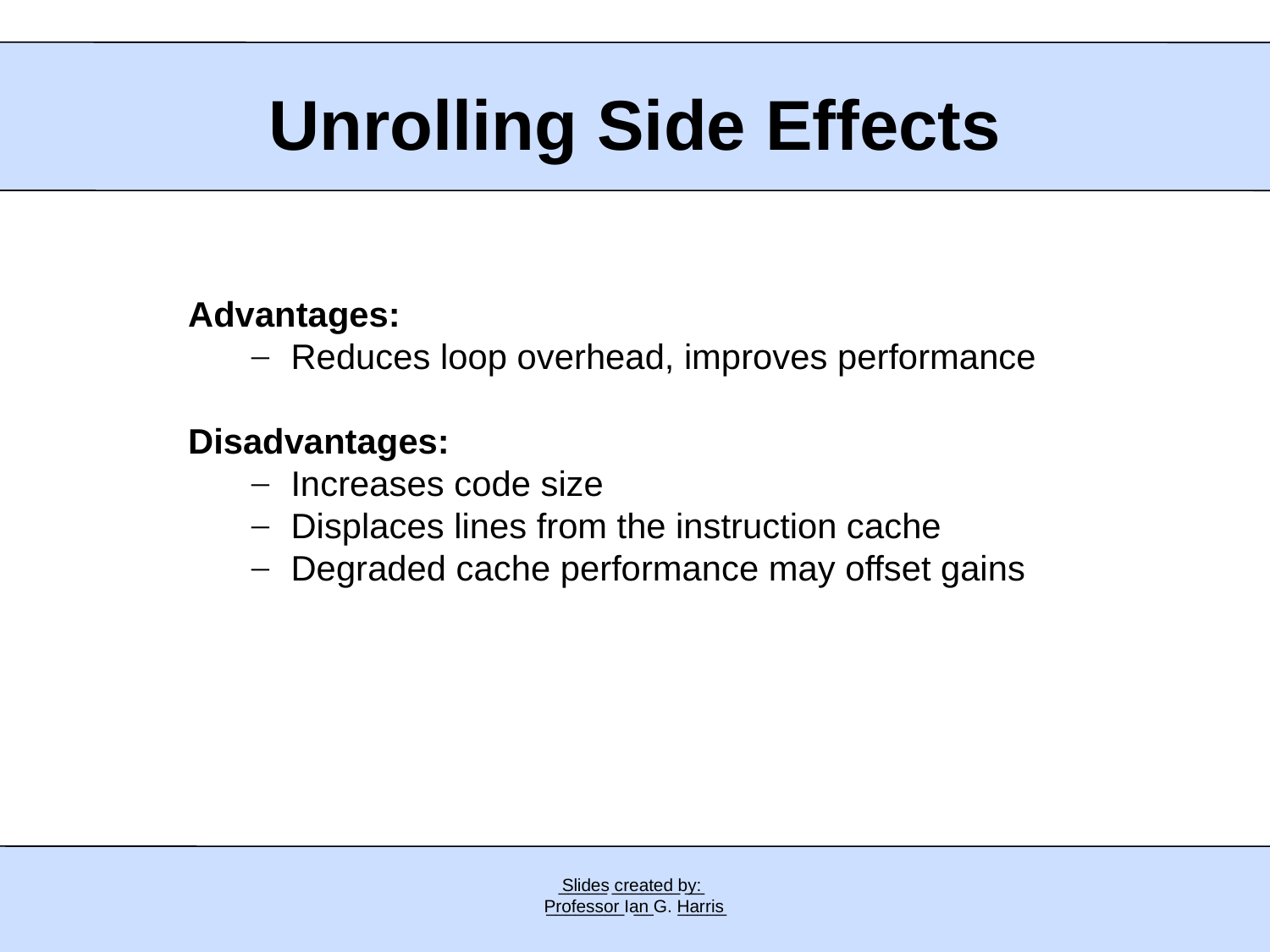

Unrolling Side Effects
Advantages:
Reduces loop overhead, improves performance

Disadvantages:
Increases code size
Displaces lines from the instruction cache
Degraded cache performance may offset gains
 _____ _______ __
 ________  __     _____
Slides created by:
Professor Ian G. Harris